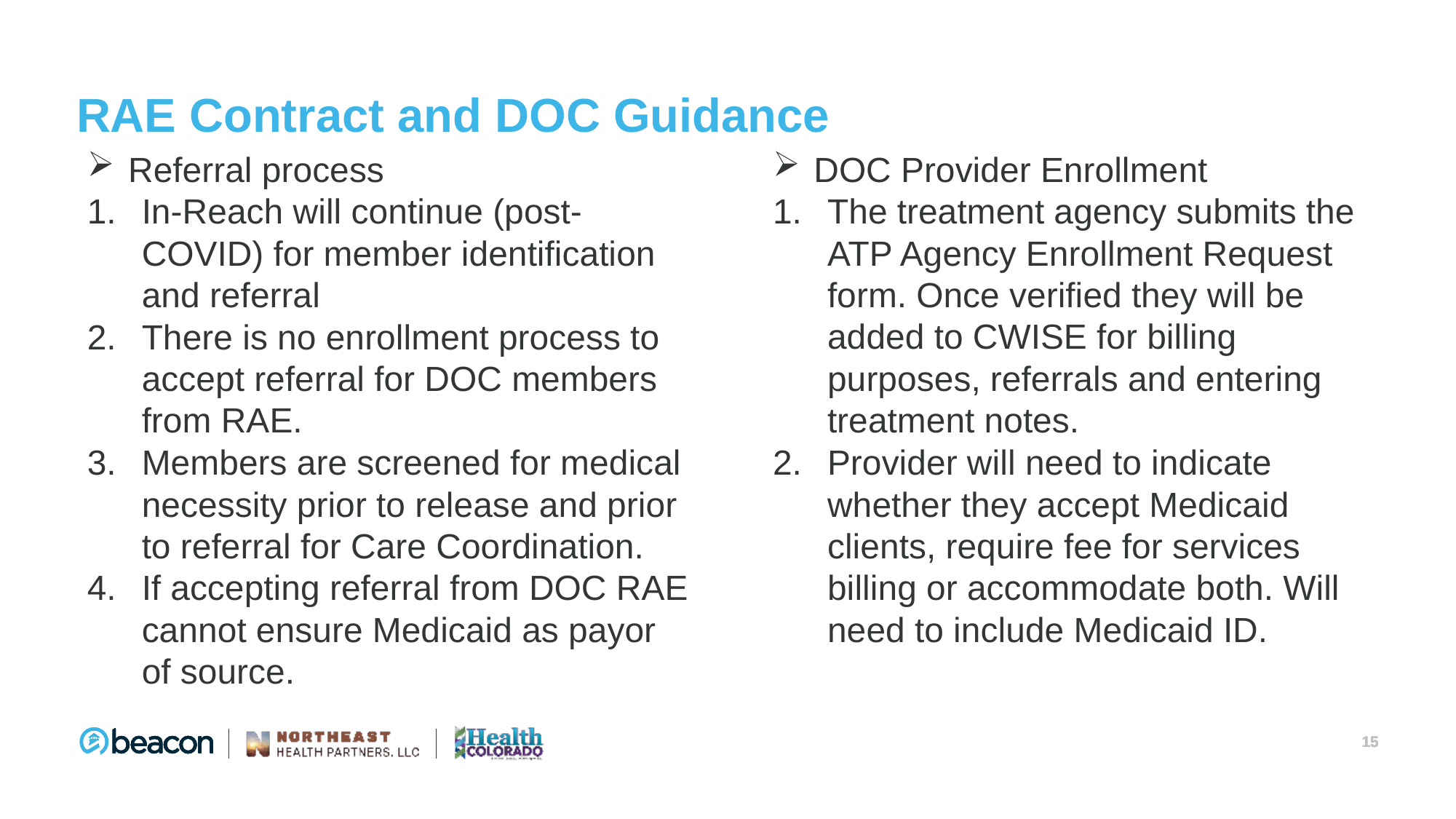

# RAE Contract and DOC Guidance
Referral process
In-Reach will continue (post-COVID) for member identification and referral
There is no enrollment process to accept referral for DOC members from RAE.
Members are screened for medical necessity prior to release and prior to referral for Care Coordination.
If accepting referral from DOC RAE cannot ensure Medicaid as payor of source.
DOC Provider Enrollment
The treatment agency submits the ATP Agency Enrollment Request form. Once verified they will be added to CWISE for billing purposes, referrals and entering treatment notes.
Provider will need to indicate whether they accept Medicaid clients, require fee for services billing or accommodate both. Will need to include Medicaid ID.